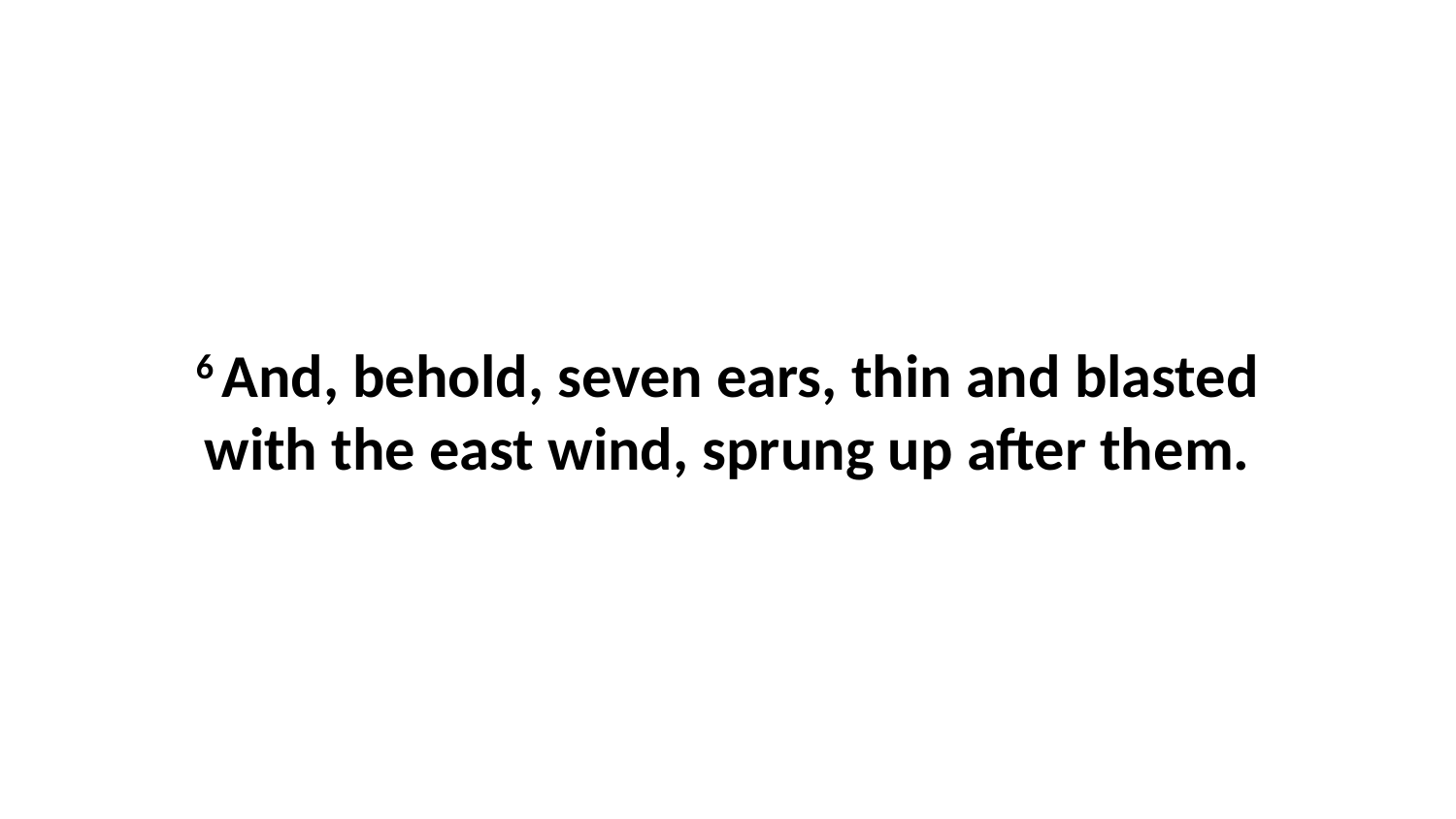

6 And, behold, seven ears, thin and blasted with the east wind, sprung up after them.